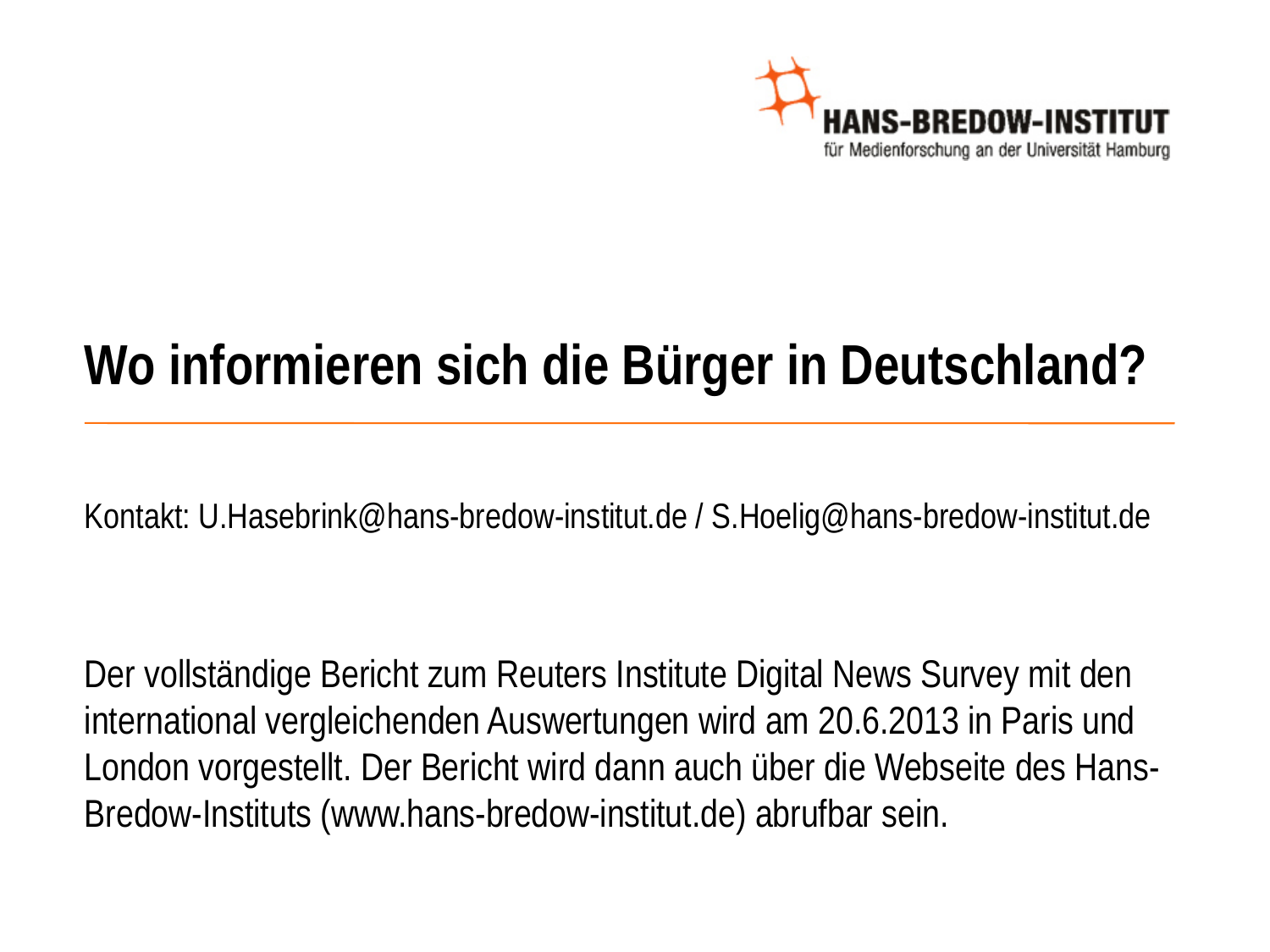

# Wo informieren sich die Bürger in Deutschland?
Kontakt: U.Hasebrink@hans-bredow-institut.de / S.Hoelig@hans-bredow-institut.de
Der vollständige Bericht zum Reuters Institute Digital News Survey mit den international vergleichenden Auswertungen wird am 20.6.2013 in Paris und London vorgestellt. Der Bericht wird dann auch über die Webseite des Hans-Bredow-Instituts (www.hans-bredow-institut.de) abrufbar sein.